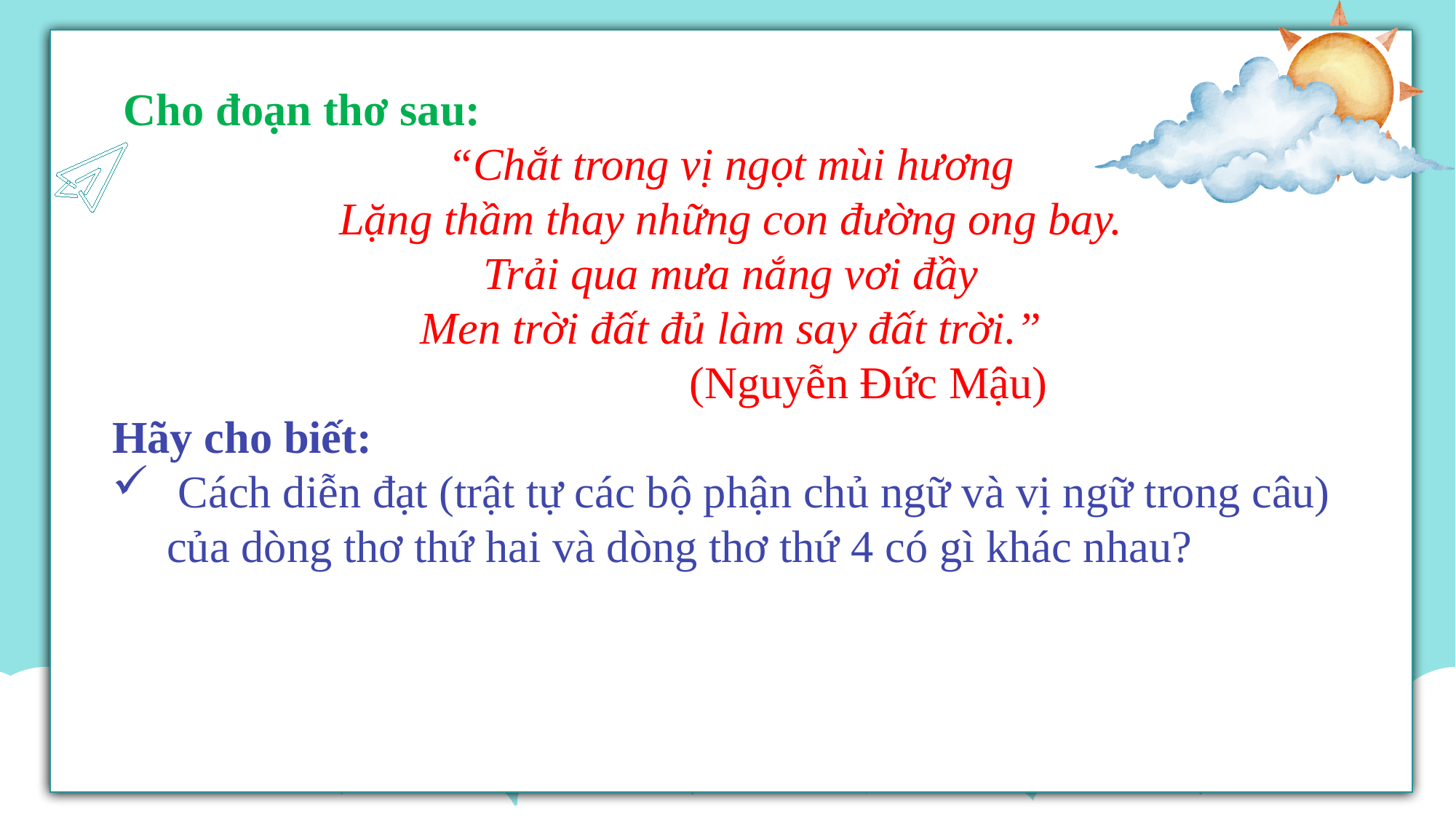

Cho đoạn thơ sau:
“Chắt trong vị ngọt mùi hương
Lặng thầm thay những con đường ong bay.
Trải qua mưa nắng vơi đầy
Men trời đất đủ làm say đất trời.”
                        (Nguyễn Đức Mậu)
Hãy cho biết:
 Cách diễn đạt (trật tự các bộ phận chủ ngữ và vị ngữ trong câu) của dòng thơ thứ hai và dòng thơ thứ 4 có gì khác nhau?